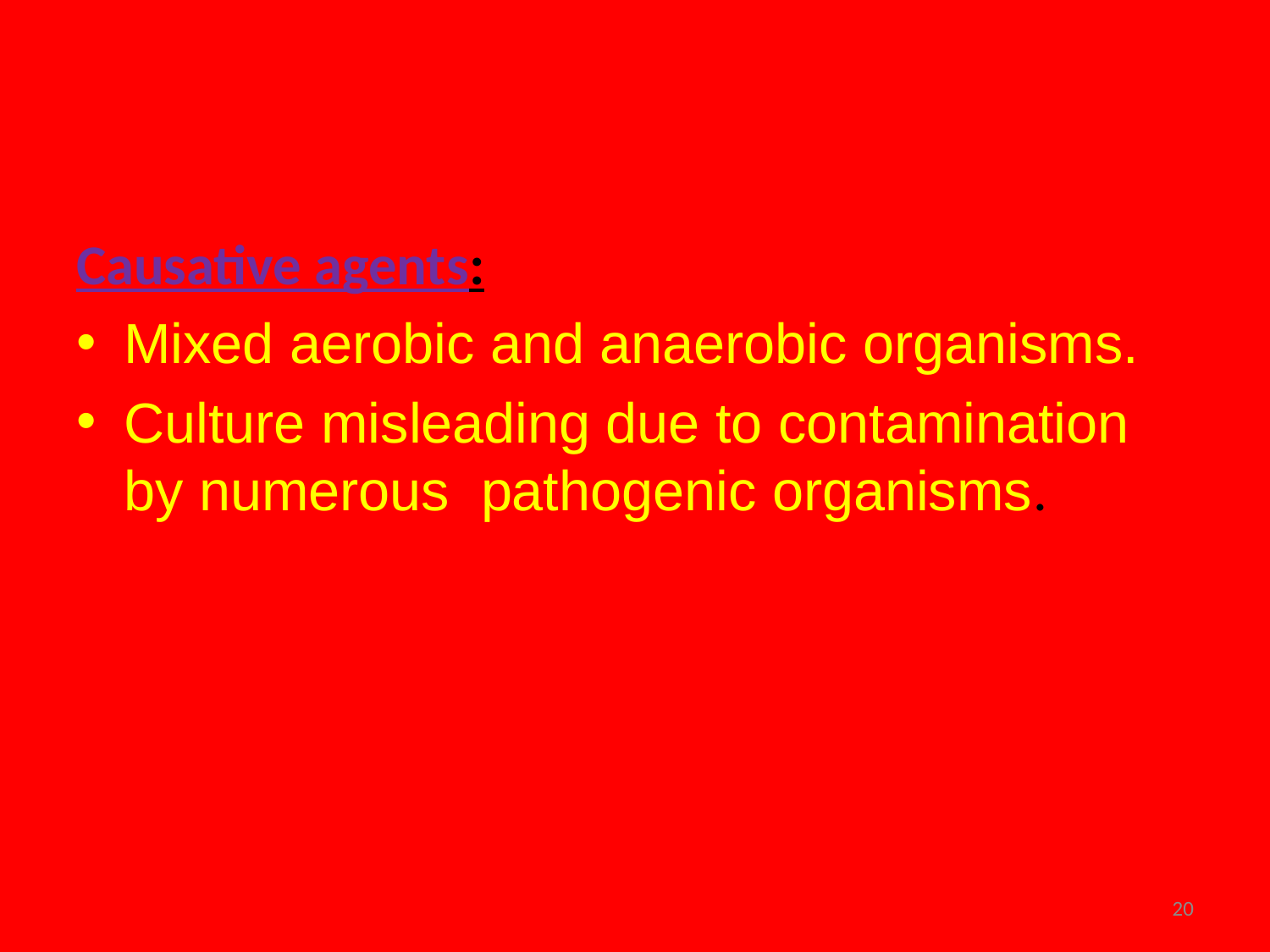

#
Causative agents:
Mixed aerobic and anaerobic organisms.
Culture misleading due to contamination by numerous  pathogenic organisms.
20